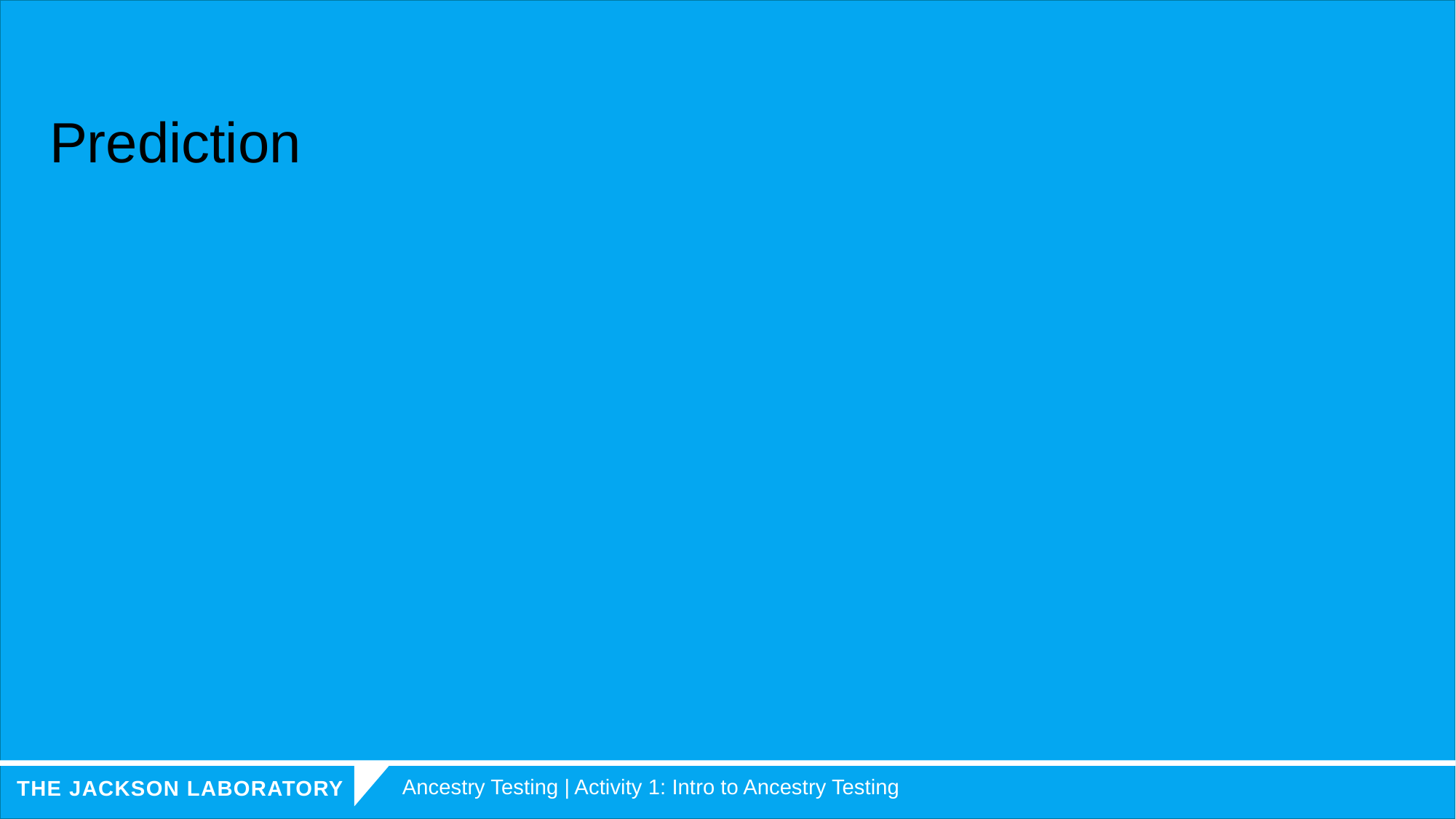

Prediction
Ancestry Testing | Activity 1: Intro to Ancestry Testing